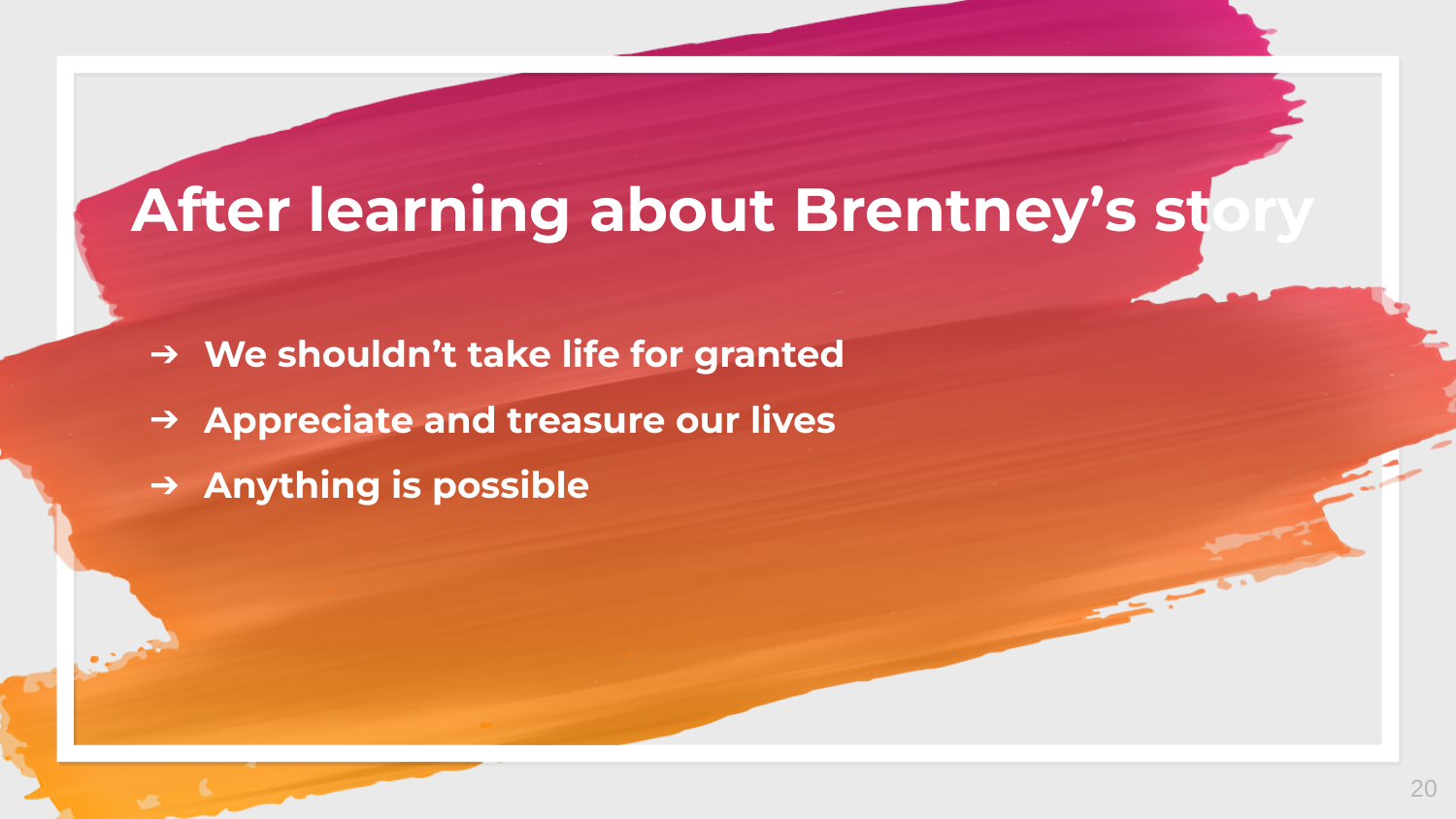

After learning about Brentney’s story
We shouldn’t take life for granted
Appreciate and treasure our lives
Anything is possible

20